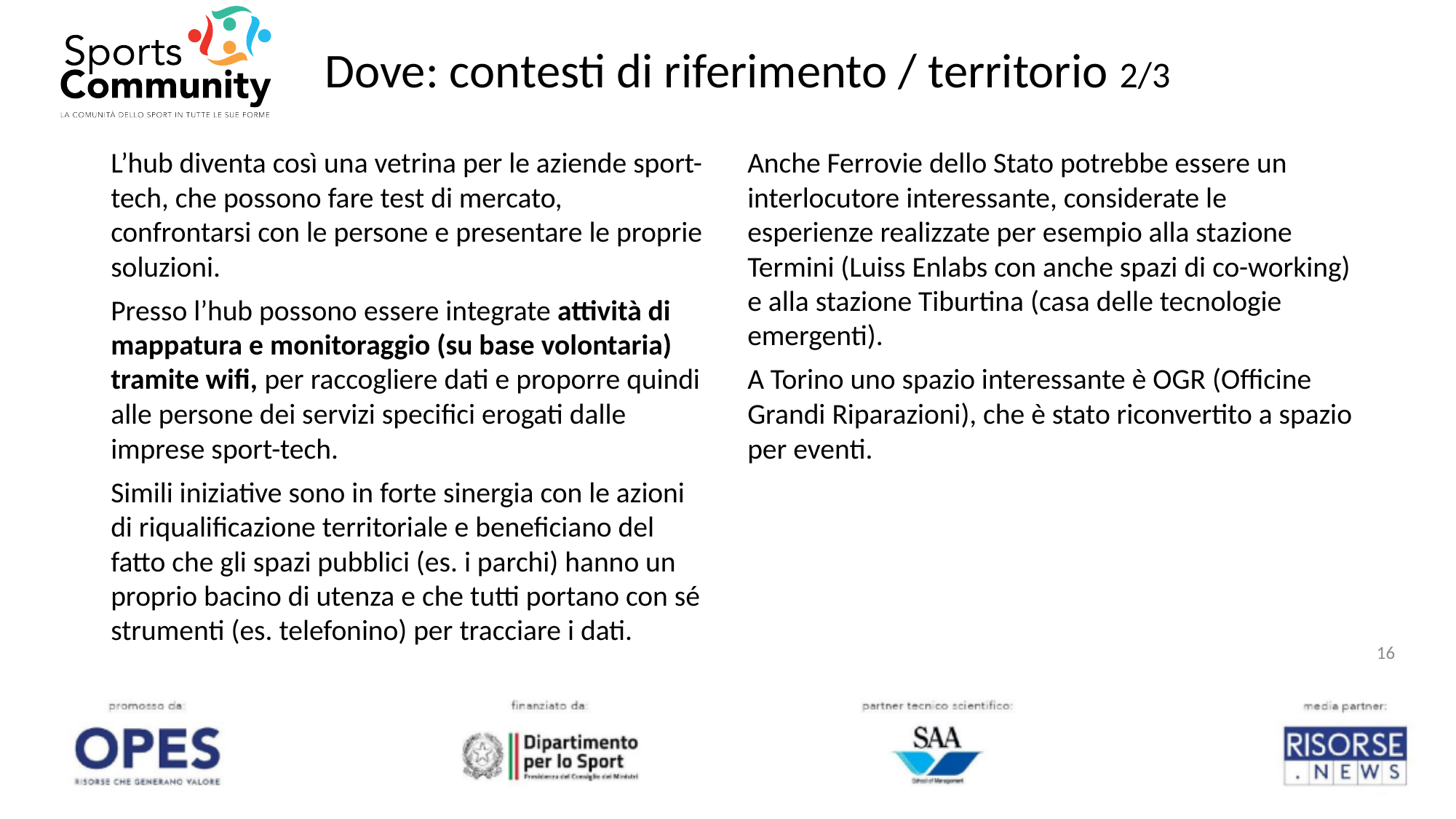

# Dove: contesti di riferimento / territorio 2/3
Anche Ferrovie dello Stato potrebbe essere un interlocutore interessante, considerate le esperienze realizzate per esempio alla stazione Termini (Luiss Enlabs con anche spazi di co-working) e alla stazione Tiburtina (casa delle tecnologie emergenti).
A Torino uno spazio interessante è OGR (Officine Grandi Riparazioni), che è stato riconvertito a spazio per eventi.

L’hub diventa così una vetrina per le aziende sport-tech, che possono fare test di mercato, confrontarsi con le persone e presentare le proprie soluzioni.
Presso l’hub possono essere integrate attività di mappatura e monitoraggio (su base volontaria) tramite wifi, per raccogliere dati e proporre quindi alle persone dei servizi specifici erogati dalle imprese sport-tech.
Simili iniziative sono in forte sinergia con le azioni di riqualificazione territoriale e beneficiano del fatto che gli spazi pubblici (es. i parchi) hanno un proprio bacino di utenza e che tutti portano con sé strumenti (es. telefonino) per tracciare i dati.

16